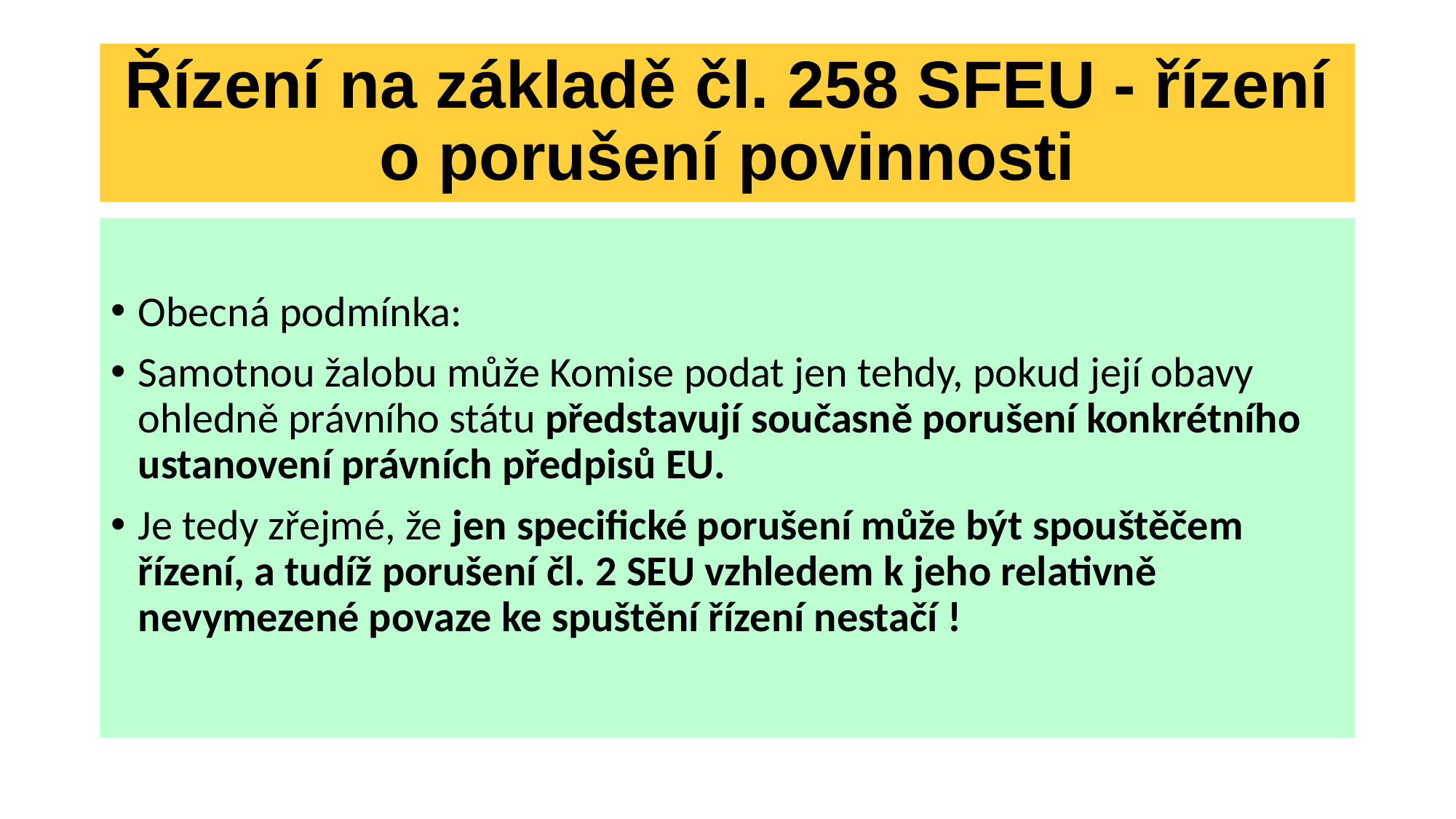

# Řízení na základě čl. 258 SFEU - řízení o porušení povinnosti

Obecná podmínka:
Samotnou žalobu může Komise podat jen tehdy, pokud její obavy ohledně právního státu představují současně porušení konkrétního ustanovení právních předpisů EU.
Je tedy zřejmé, že jen specifické porušení může být spouštěčem řízení, a tudíž porušení čl. 2 SEU vzhledem k jeho relativně nevymezené povaze ke spuštění řízení nestačí !